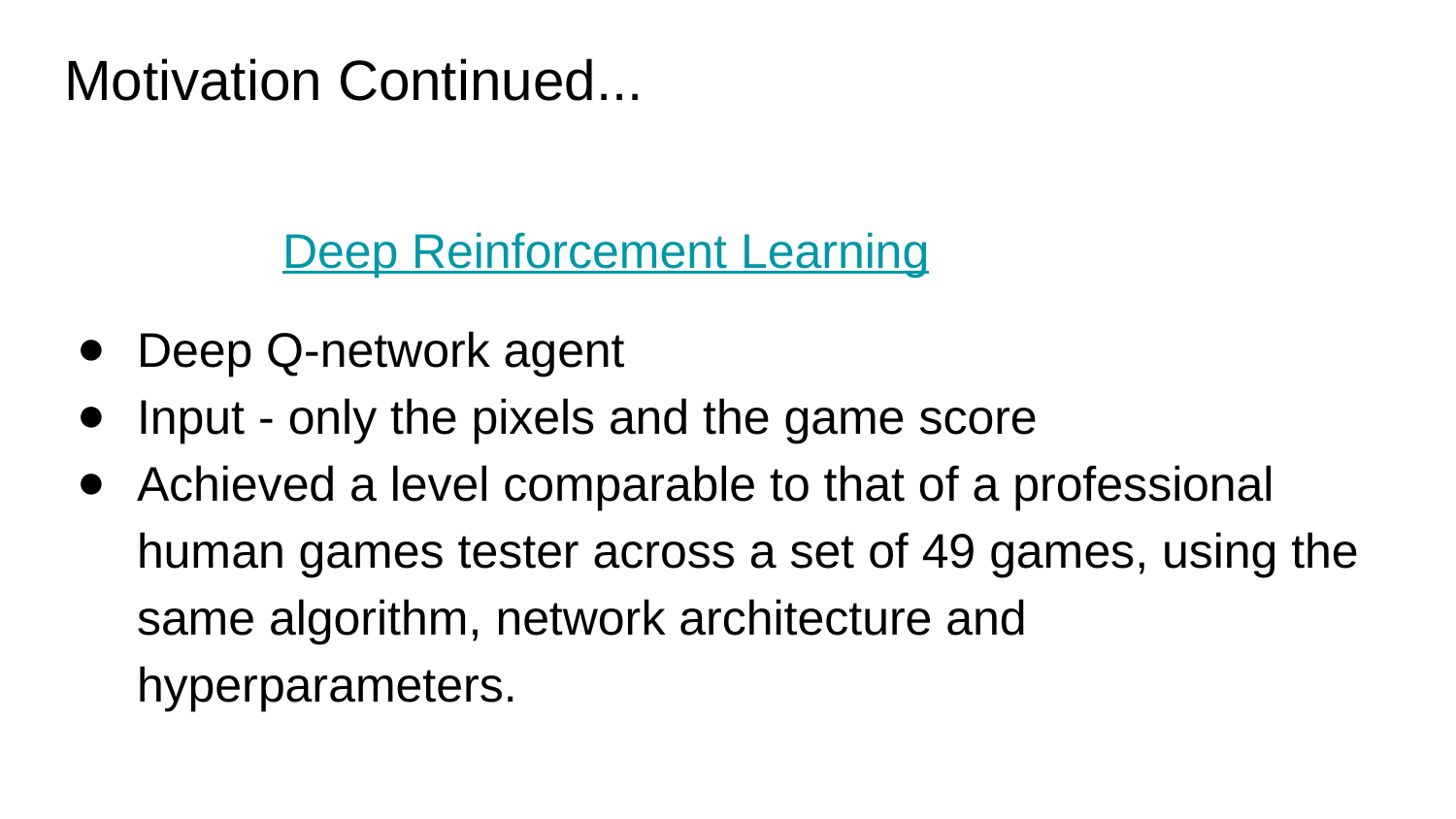

# Motivation Continued...

Deep Reinforcement Learning
Deep Q-network agent
Input - only the pixels and the game score
Achieved a level comparable to that of a professional human games tester across a set of 49 games, using the same algorithm, network architecture and hyperparameters.